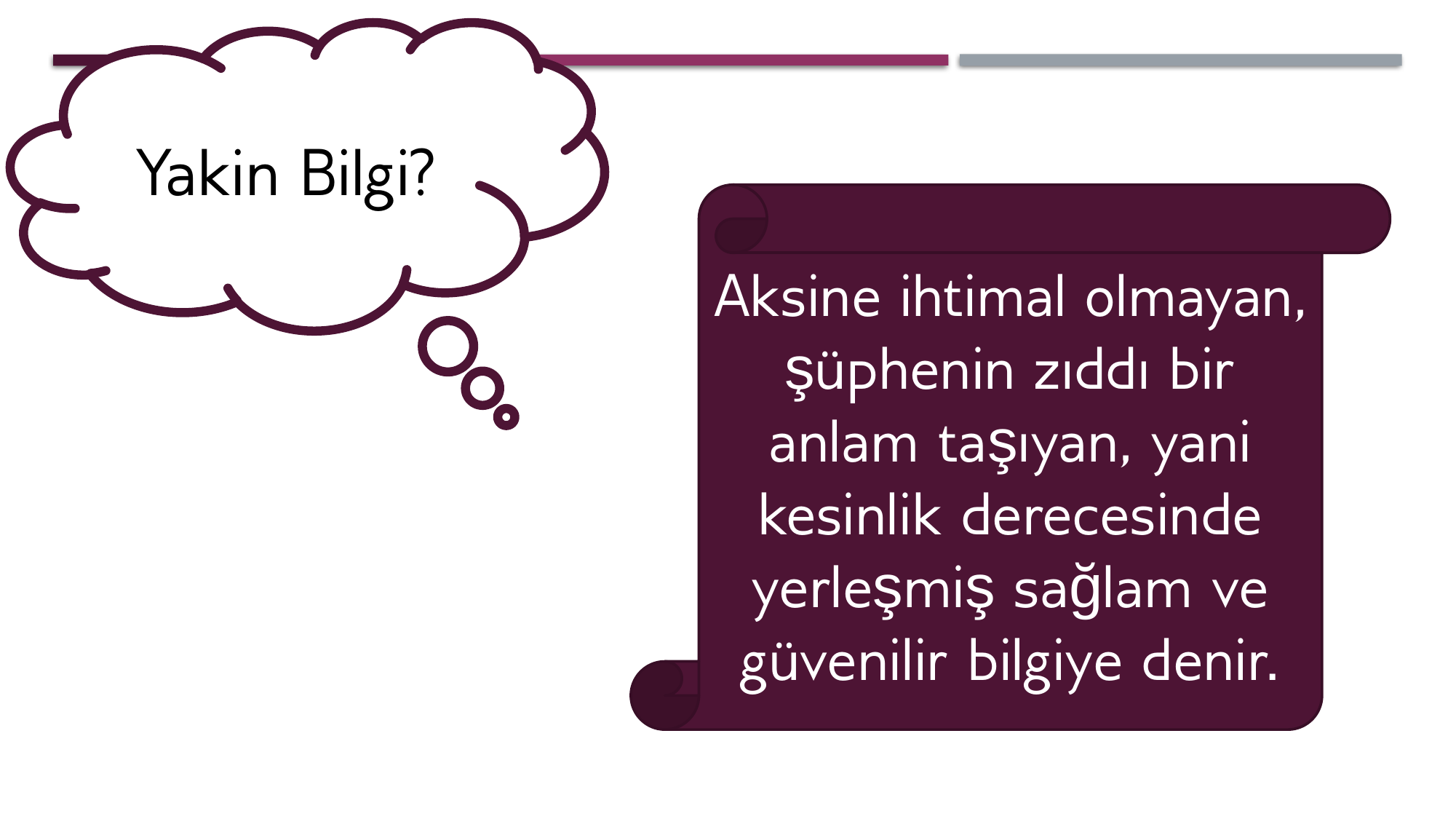

Yakin Bilgi?
Aksine ihtimal olmayan, şüphenin zıddı bir anlam taşıyan, yani kesinlik derecesinde yerleşmiş sağlam ve güvenilir bilgiye denir.